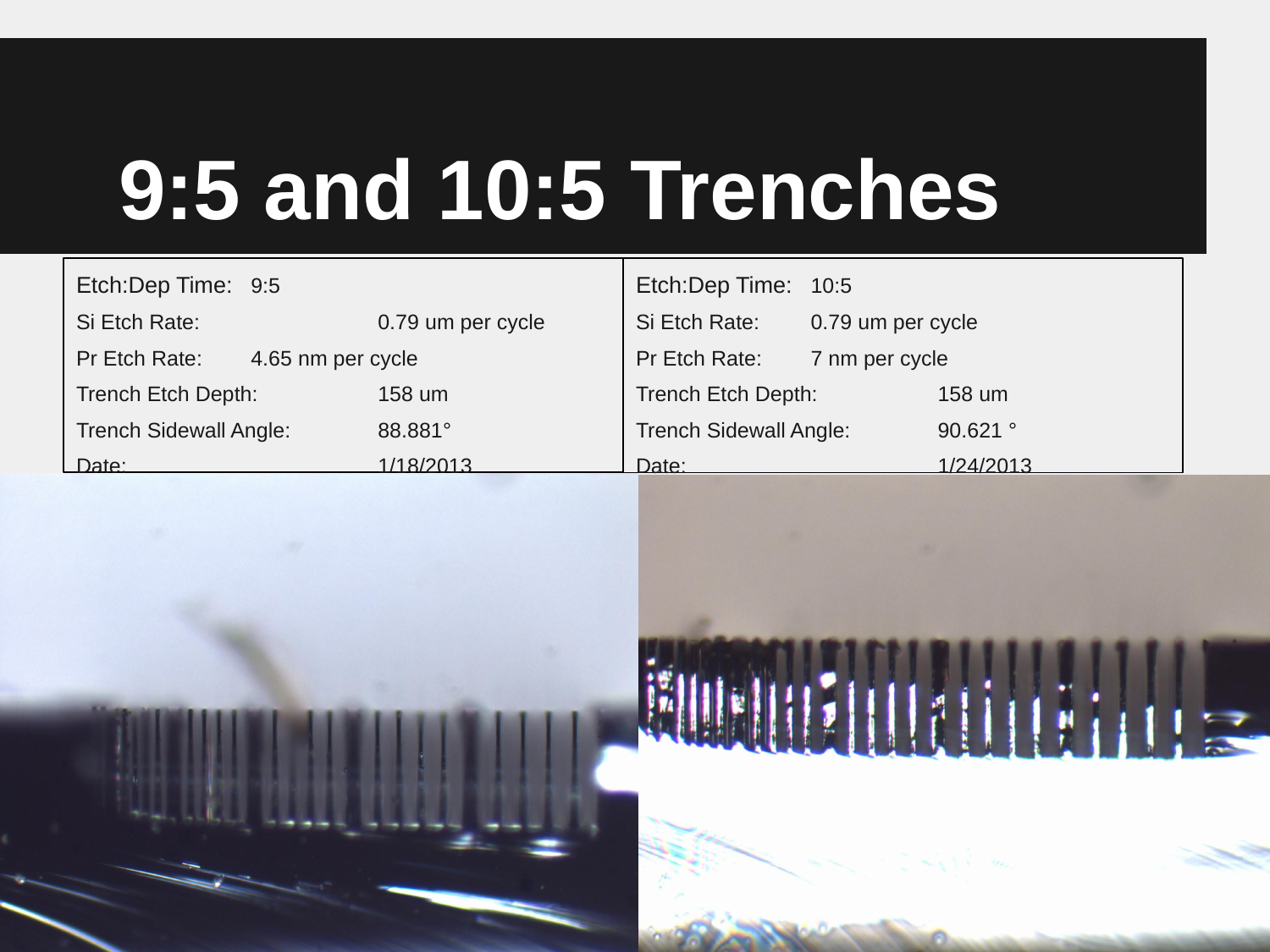

# 9:5 and 10:5 Trenches
Etch:Dep Time:	9:5
Si Etch Rate:		0.79 um per cycle
Pr Etch Rate:     	4.65 nm per cycle
Trench Etch Depth:	158 um
Trench Sidewall Angle: 	88.881°
Date:		1/18/2013

Etch:Dep Time:	10:5
Si Etch Rate:    	0.79 um per cycle
Pr Etch Rate:    	7 nm per cycle
Trench Etch Depth:	158 um
Trench Sidewall Angle: 	90.621 °
Date:		1/24/2013